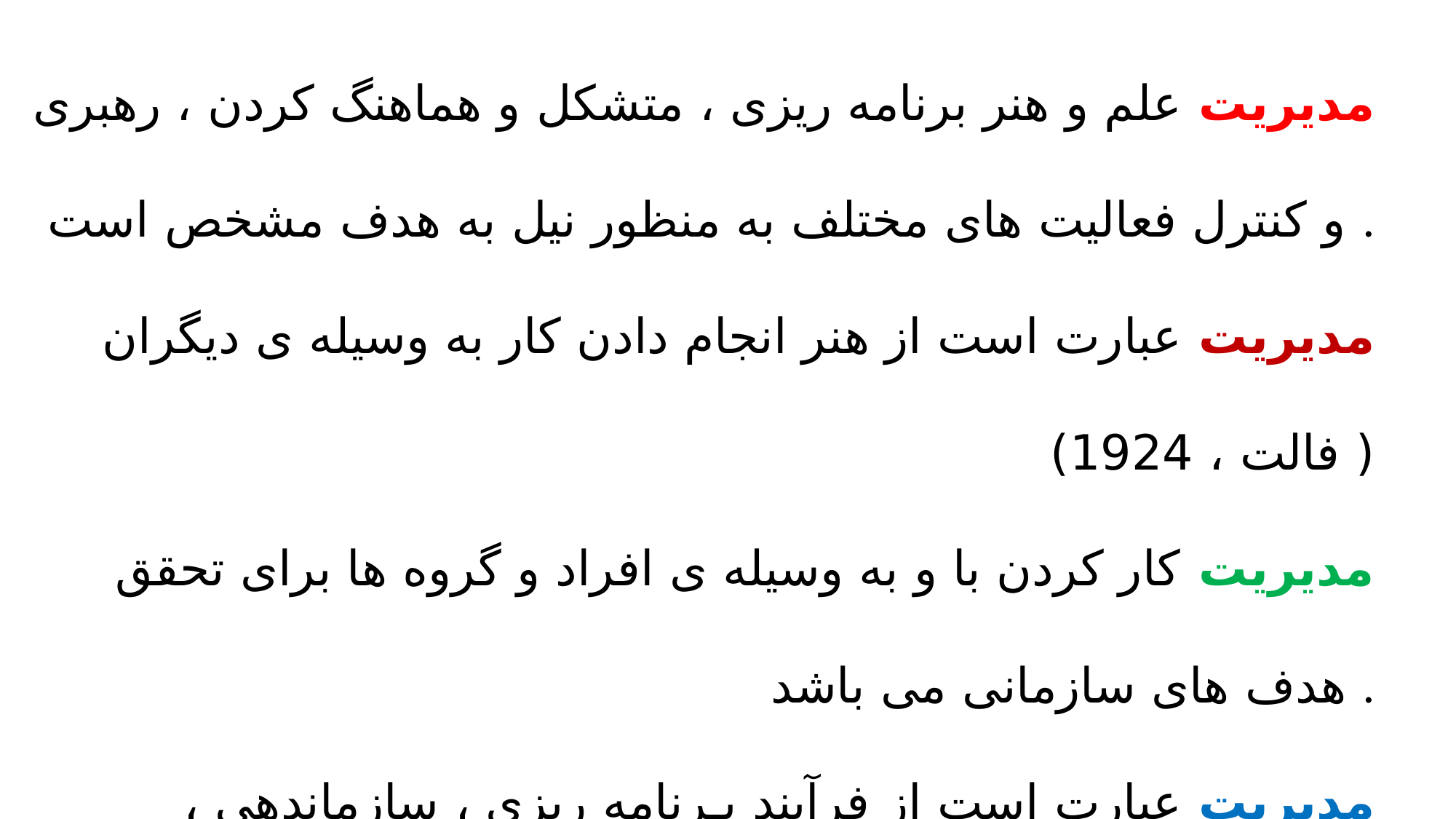

مدیریت علم و هنر برنامه ریزی ، متشکل و هماهنگ کردن ، رهبری و کنترل فعالیت های مختلف به منظور نیل به هدف مشخص است .
مدیریت عبارت است از هنر انجام دادن کار به وسیله ی دیگران ( فالت ، 1924)
مدیریت کار کردن با و به وسیله ی افراد و گروه ها برای تحقق هدف های سازمانی می باشد .
مدیریت عبارت است از فرآیند بـرنامه ریزی ، سازماندهی ، رهبری ، کنترل و ارزشیابی بـا استفاده از کلیه ی منابع انسانی ، مـالی ، مـادی و اطلاعاتی سازمان بـه منظور اثر بخش و کارآمد هدف های آن ( گریفین ، 1987)